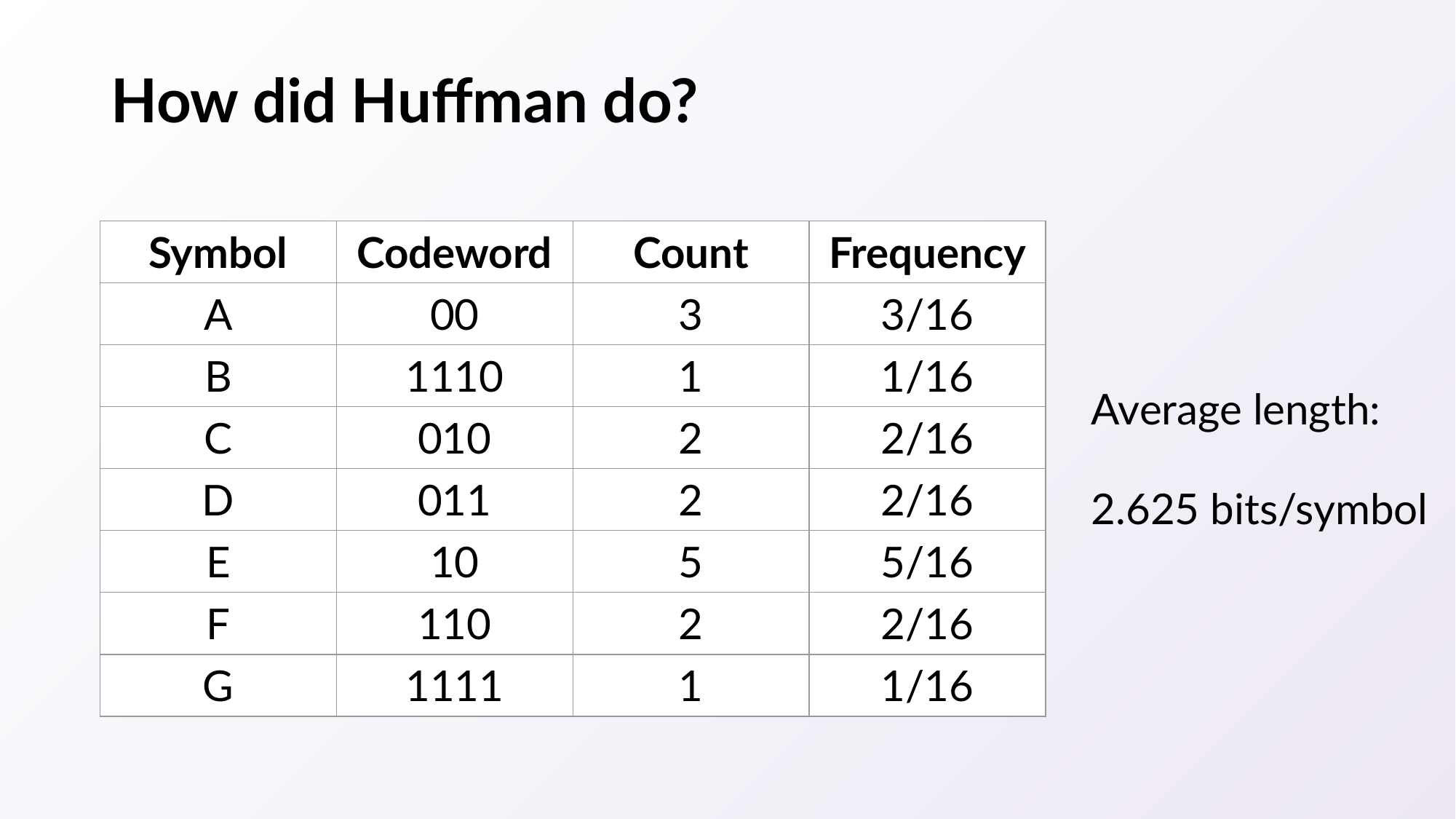

# How did Huffman do?
| Symbol | Codeword | Count | Frequency |
| --- | --- | --- | --- |
| A | 00 | 3 | 3/16 |
| B | 1110 | 1 | 1/16 |
| C | 010 | 2 | 2/16 |
| D | 011 | 2 | 2/16 |
| E | 10 | 5 | 5/16 |
| F | 110 | 2 | 2/16 |
| G | 1111 | 1 | 1/16 |
Average length:
2.625 bits/symbol